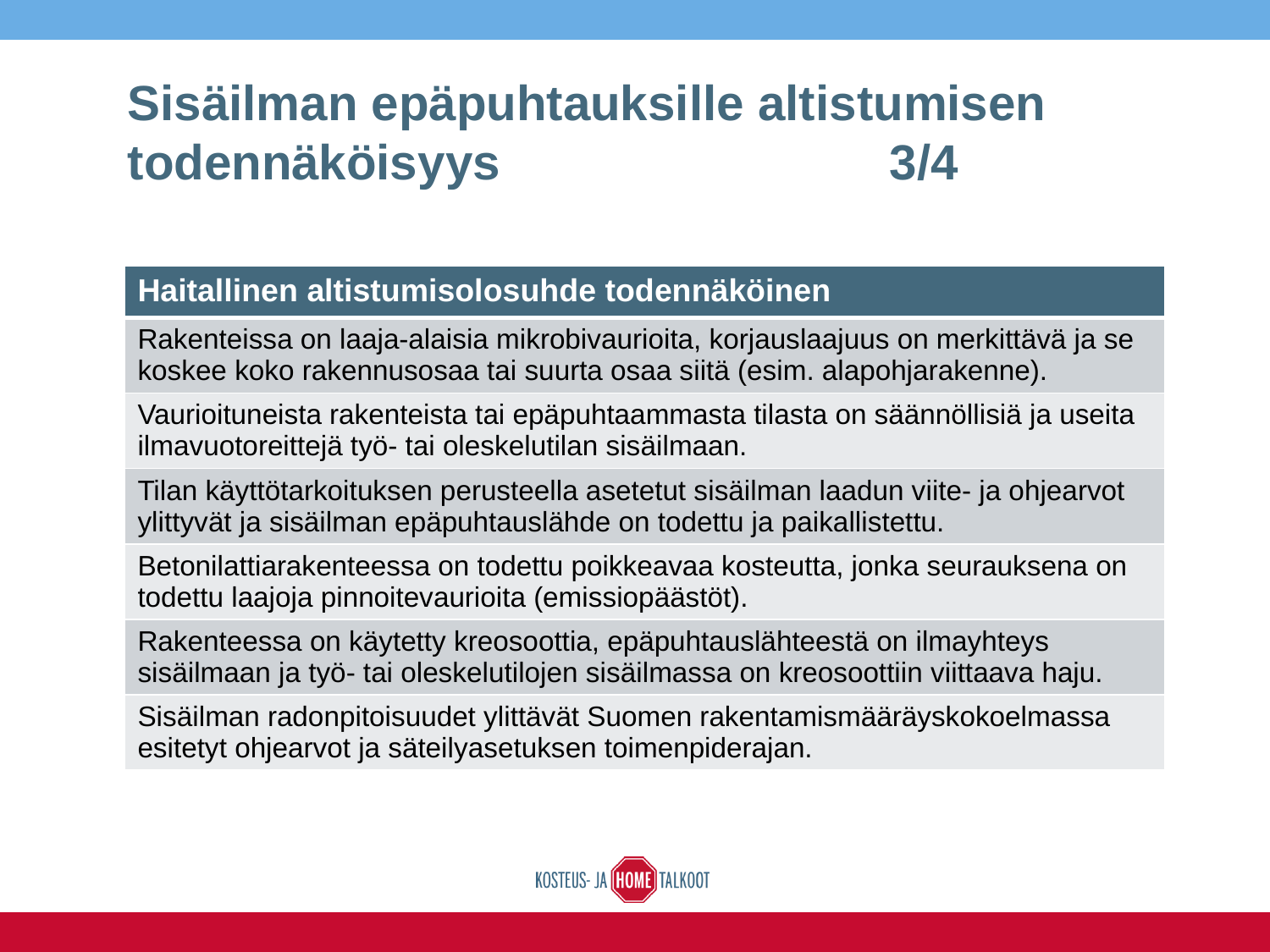

# Sisäilman epäpuhtauksille altistumisen todennäköisyys 			3/4
| Haitallinen altistumisolosuhde todennäköinen |
| --- |
| Rakenteissa on laaja-alaisia mikrobivaurioita, korjauslaajuus on merkittävä ja se koskee koko rakennusosaa tai suurta osaa siitä (esim. alapohjarakenne). |
| Vaurioituneista rakenteista tai epäpuhtaammasta tilasta on säännöllisiä ja useita ilmavuotoreittejä työ- tai oleskelutilan sisäilmaan. |
| Tilan käyttötarkoituksen perusteella asetetut sisäilman laadun viite- ja ohjearvot ylittyvät ja sisäilman epäpuhtauslähde on todettu ja paikallistettu. |
| Betonilattiarakenteessa on todettu poikkeavaa kosteutta, jonka seurauksena on todettu laajoja pinnoitevaurioita (emissiopäästöt). |
| Rakenteessa on käytetty kreosoottia, epäpuhtauslähteestä on ilmayhteys sisäilmaan ja työ- tai oleskelutilojen sisäilmassa on kreosoottiin viittaava haju. |
| Sisäilman radonpitoisuudet ylittävät Suomen rakentamismääräyskokoelmassa esitetyt ohjearvot ja säteilyasetuksen toimenpiderajan. |